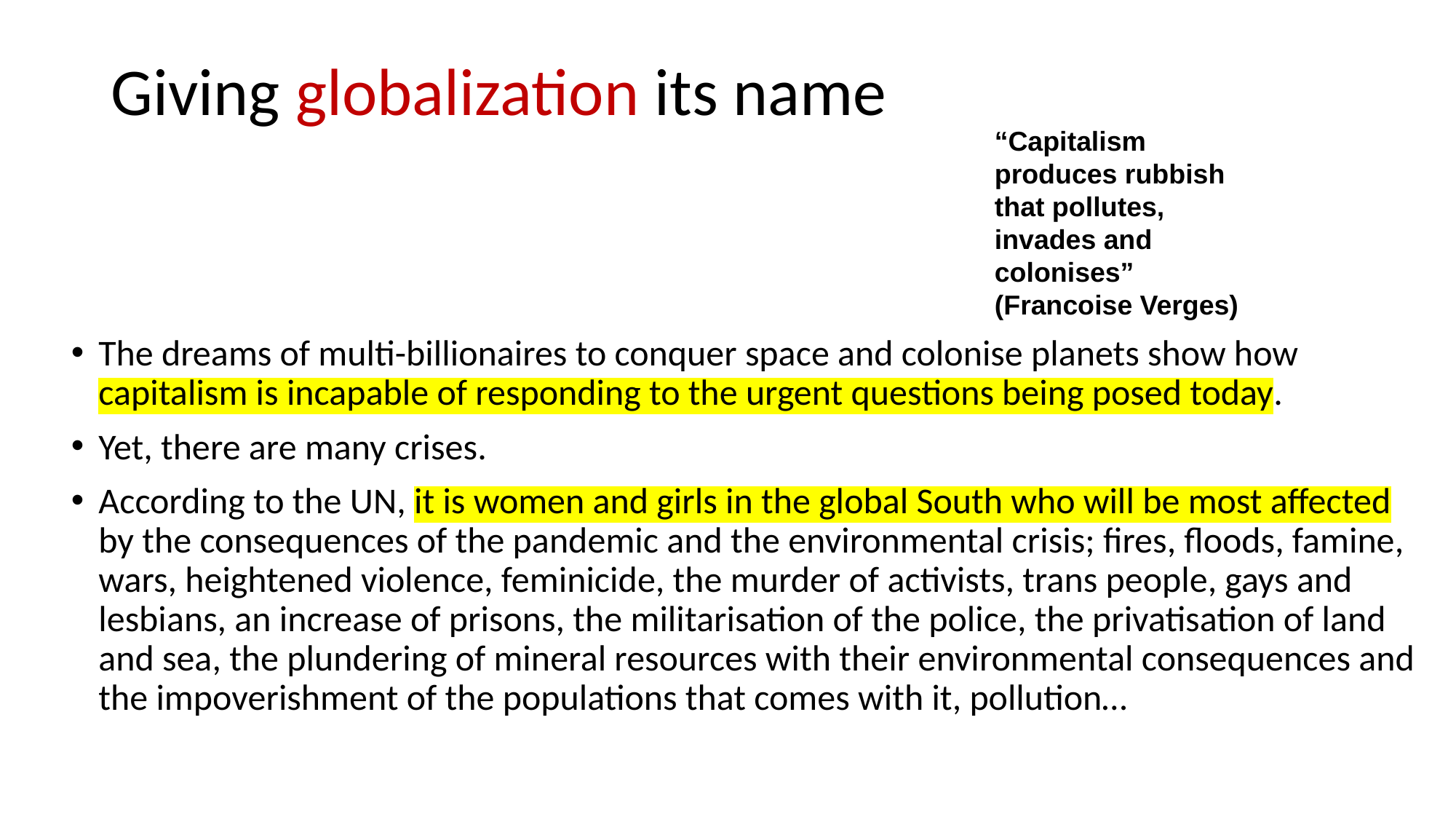

# Giving globalization its name
“Capitalism produces rubbish that pollutes, invades and colonises” (Francoise Verges)
The dreams of multi-billionaires to conquer space and colonise planets show how capitalism is incapable of responding to the urgent questions being posed today.
Yet, there are many crises.
According to the UN, it is women and girls in the global South who will be most affected by the consequences of the pandemic and the environmental crisis; fires, floods, famine, wars, heightened violence, feminicide, the murder of activists, trans people, gays and lesbians, an increase of prisons, the militarisation of the police, the privatisation of land and sea, the plundering of mineral resources with their environmental consequences and the impoverishment of the populations that comes with it, pollution…